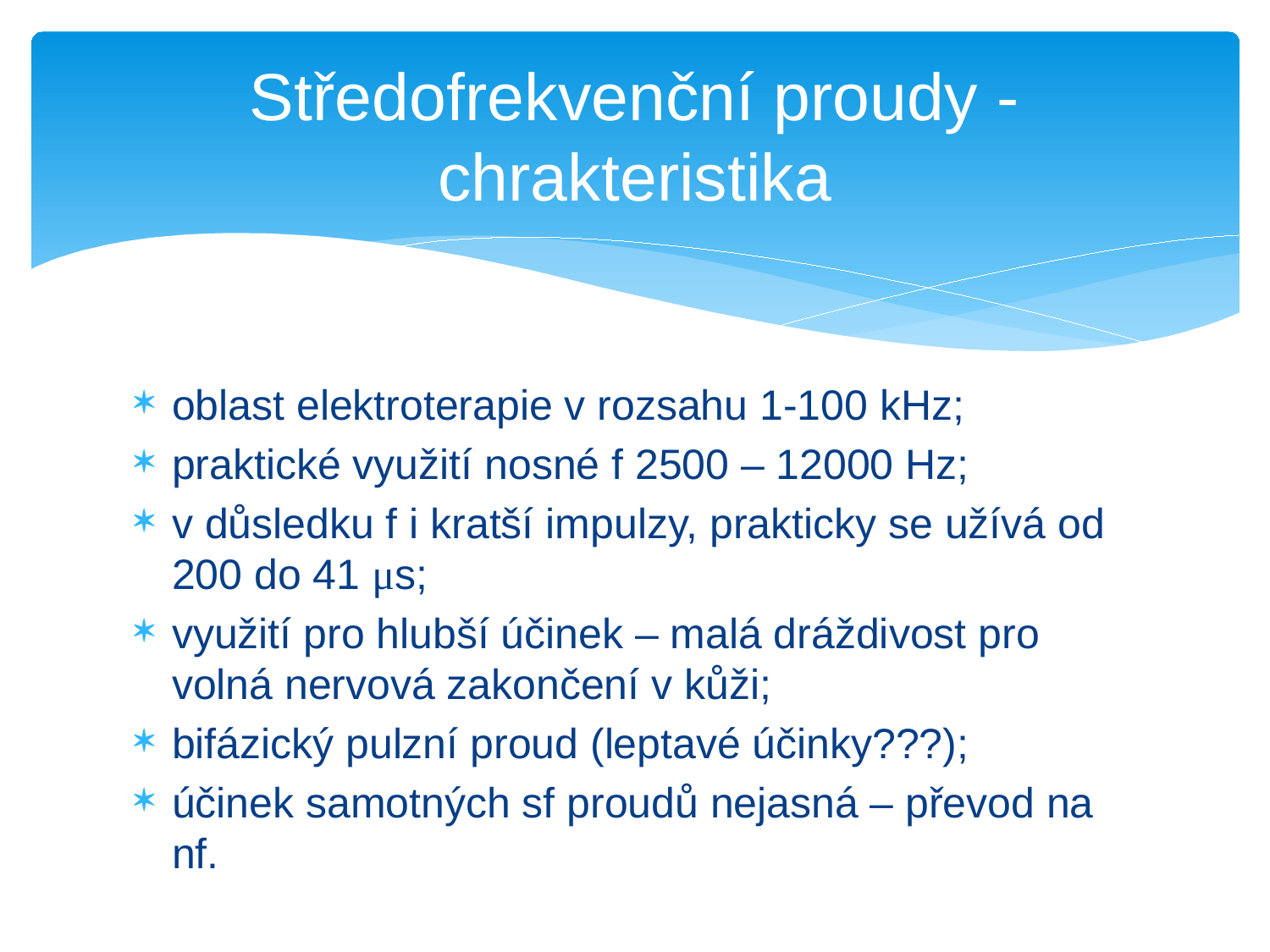

# Středofrekvenční proudy - chrakteristika
oblast elektroterapie v rozsahu 1-100 kHz;
praktické využití nosné f 2500 – 12000 Hz;
v důsledku f i kratší impulzy, prakticky se užívá od 200 do 41 μs;
využití pro hlubší účinek – malá dráždivost pro volná nervová zakončení v kůži;
bifázický pulzní proud (leptavé účinky???);
účinek samotných sf proudů nejasná – převod na nf.